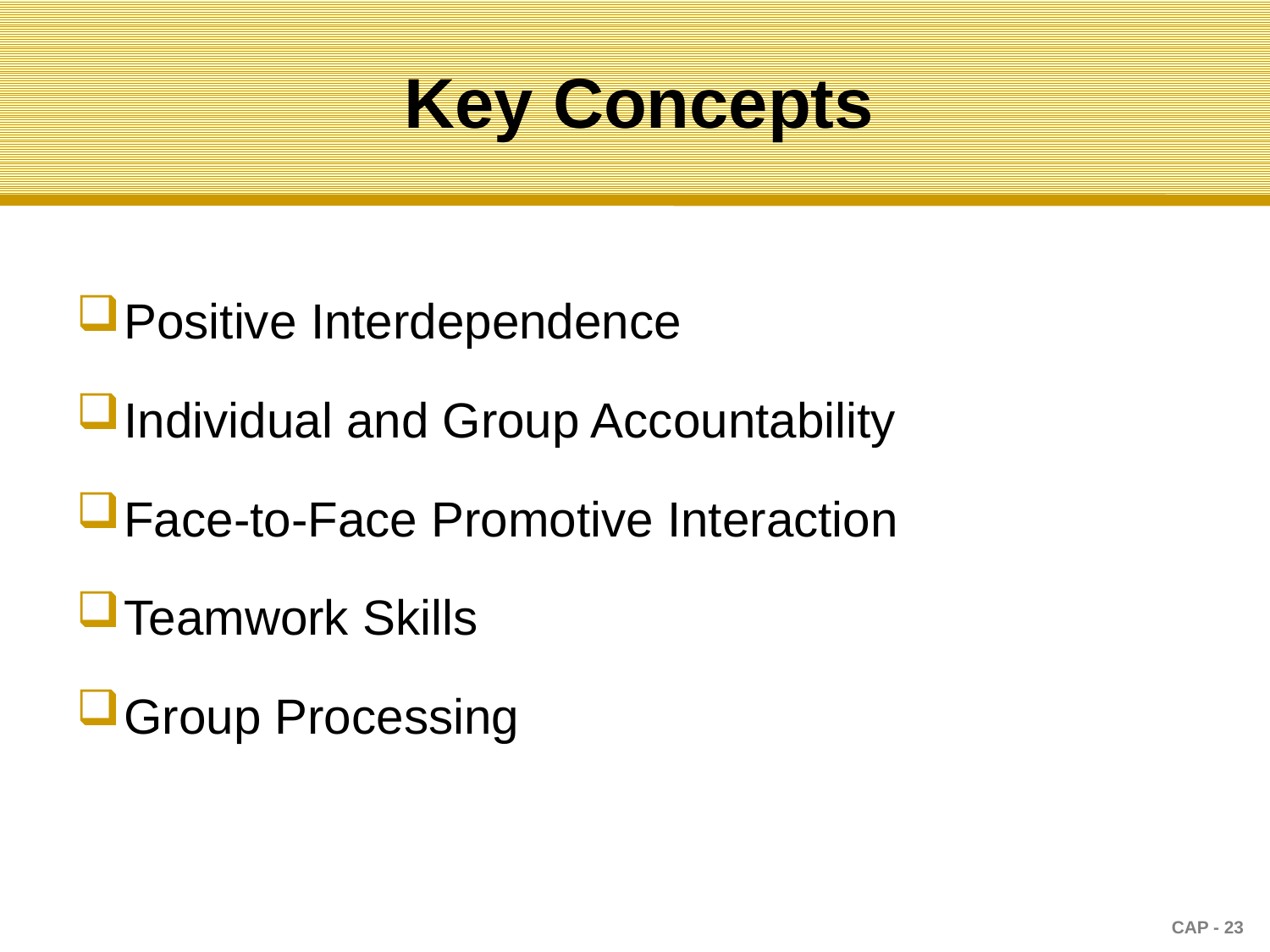

# Key Concepts
Positive Interdependence
Individual and Group Accountability
Face-to-Face Promotive Interaction
Teamwork Skills
Group Processing